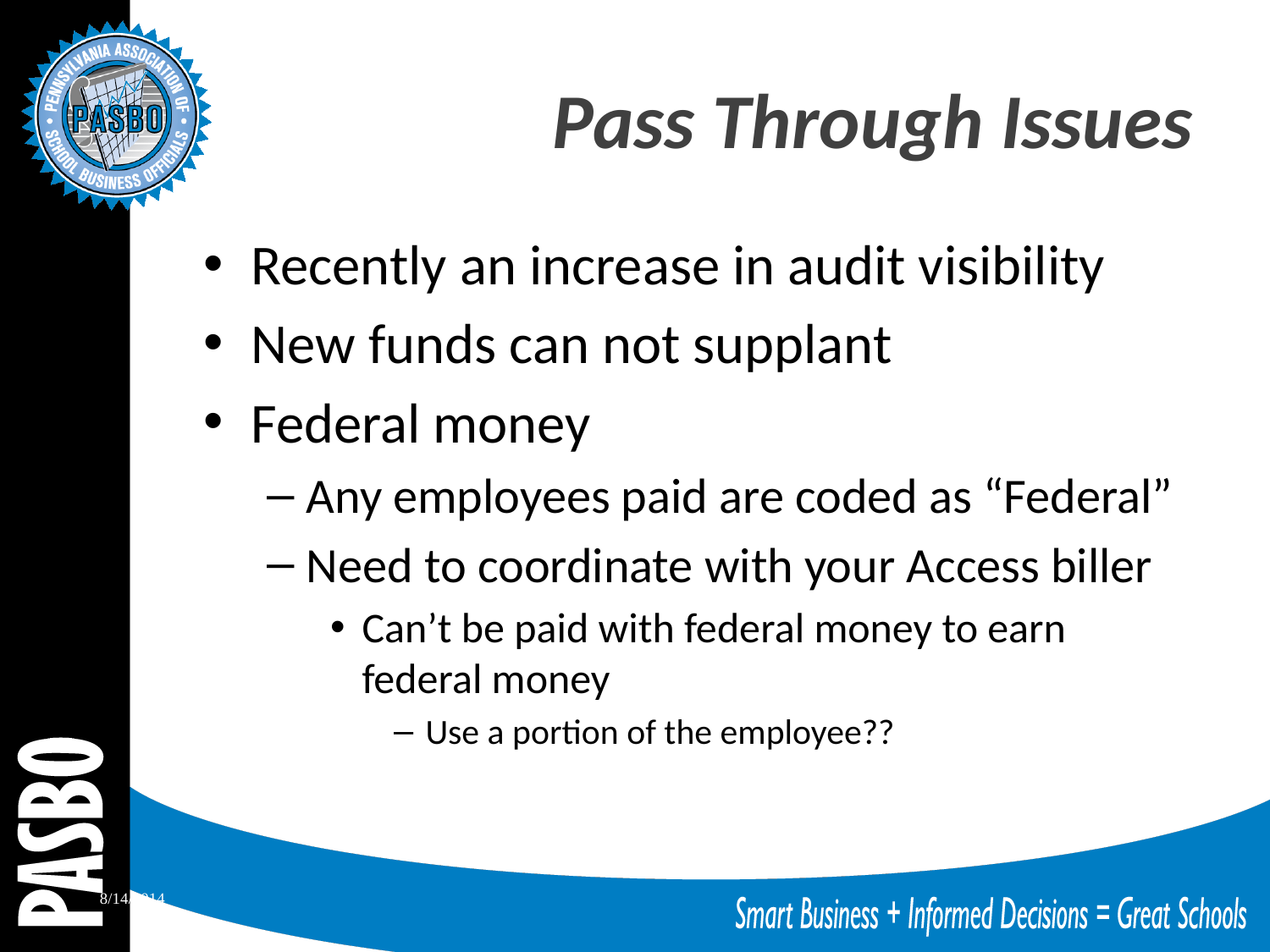

# Pass Through Issues
Recently an increase in audit visibility
New funds can not supplant
Federal money
Any employees paid are coded as “Federal”
Need to coordinate with your Access biller
Can’t be paid with federal money to earn federal money
Use a portion of the employee??

8/14/2014